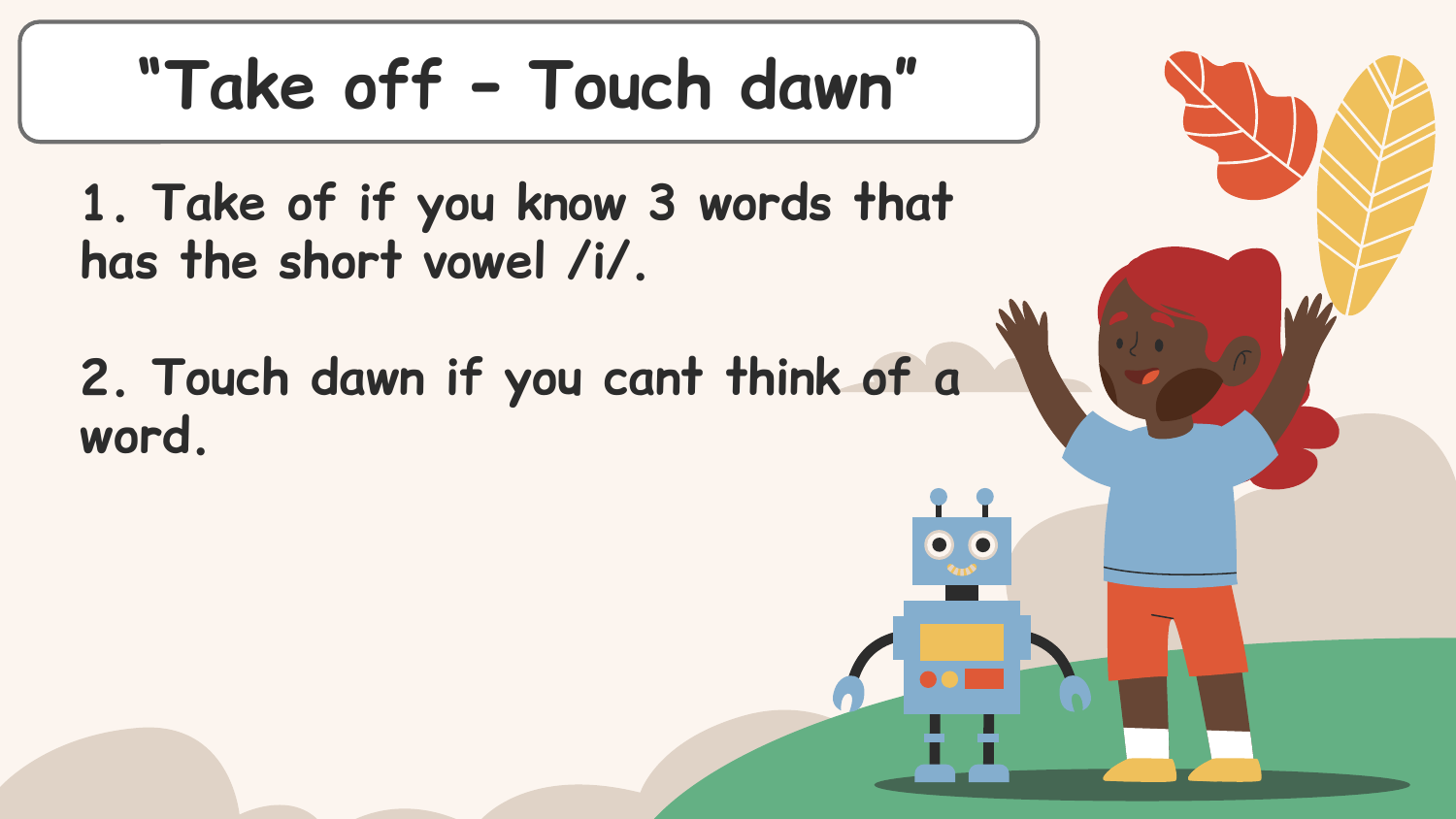

“Take off – Touch dawn”

# 1. Take of if you know 3 words that has the short vowel /i/. 2. Touch dawn if you cant think of a word.